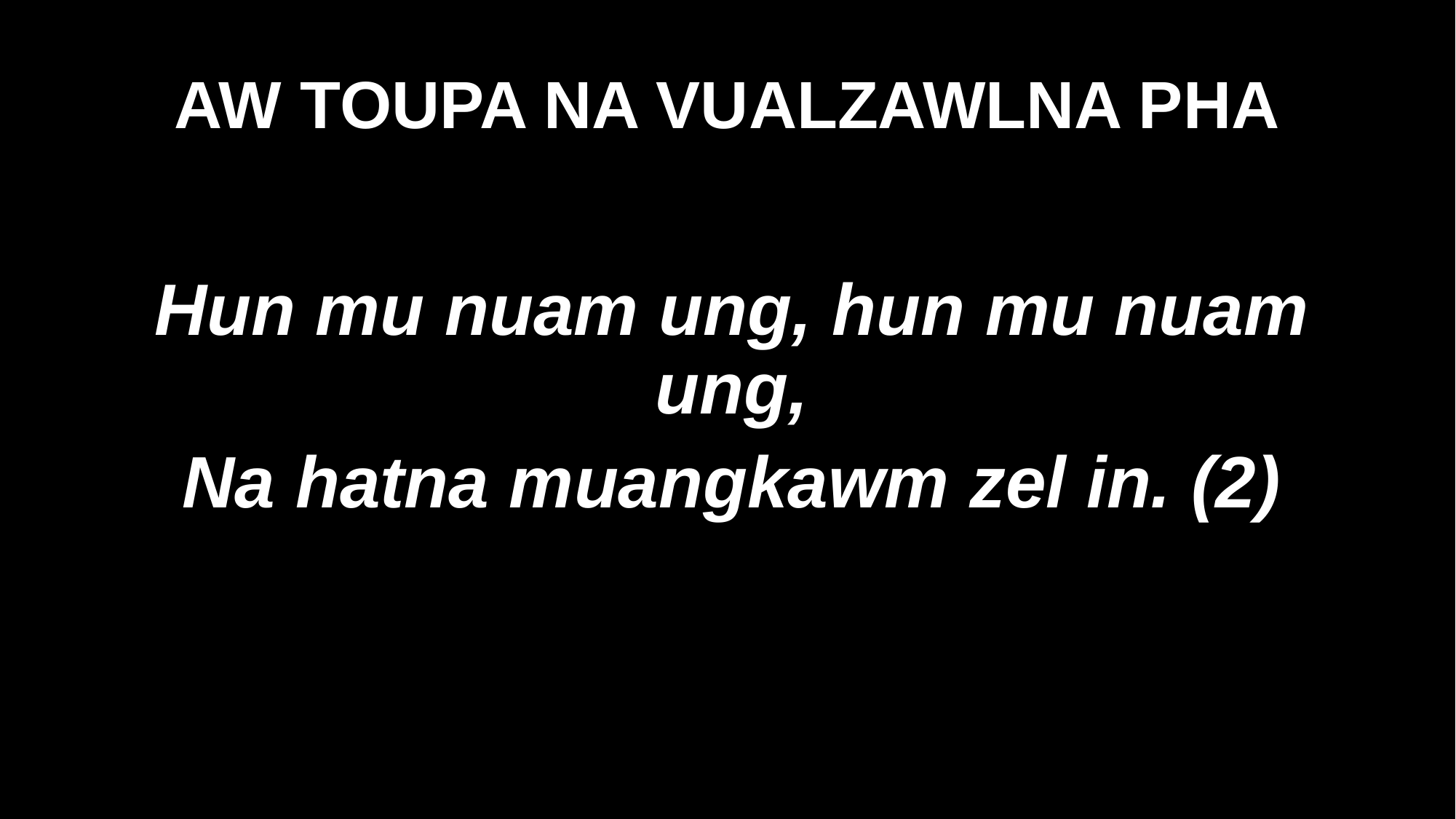

AW TOUPA NA VUALZAWLNA PHA
Hun mu nuam ung, hun mu nuam ung,
Na hatna muangkawm zel in. (2)